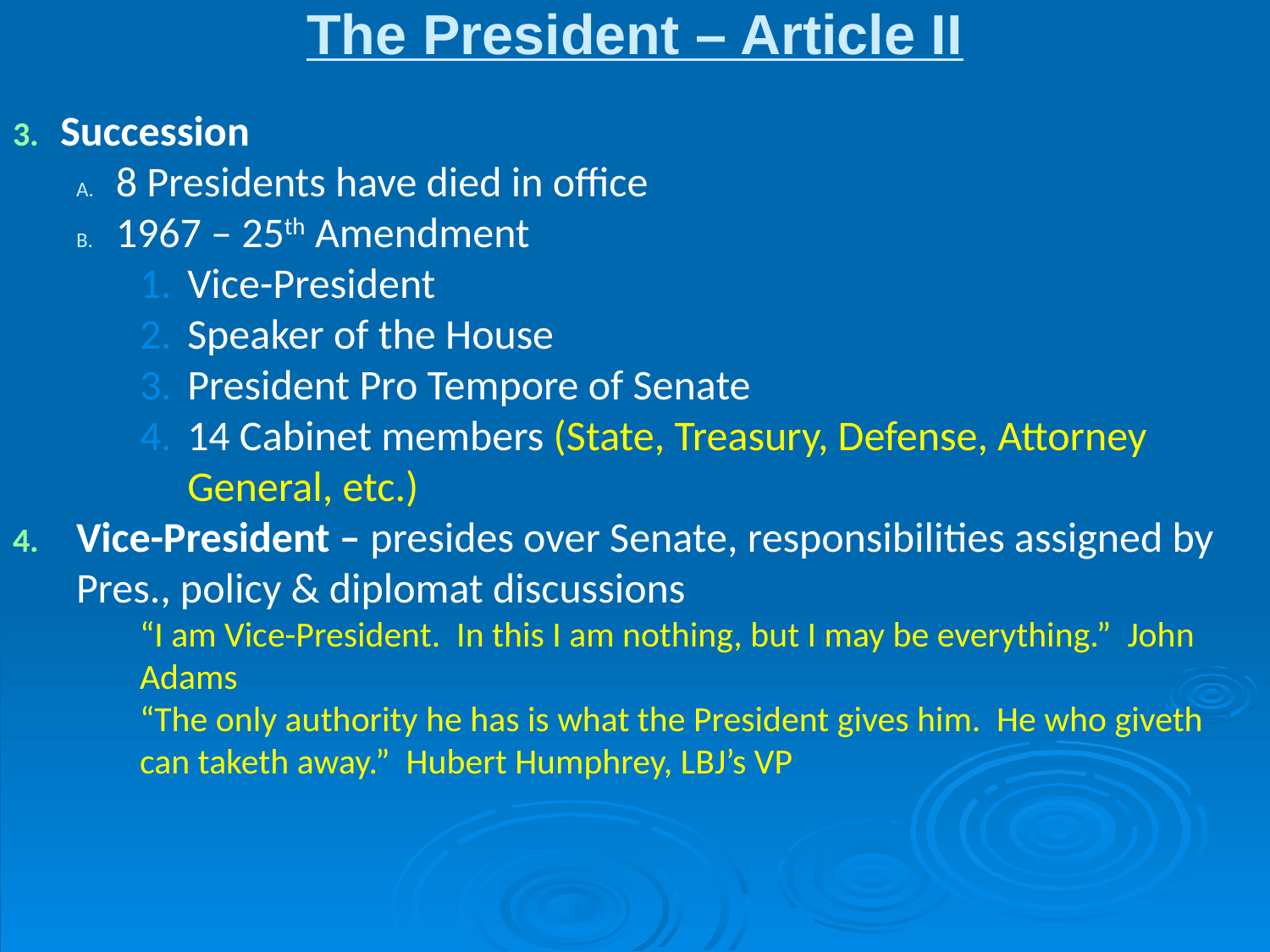

# The President – Article II

Succession
8 Presidents have died in office
1967 – 25th Amendment
Vice-President
Speaker of the House
President Pro Tempore of Senate
14 Cabinet members (State, Treasury, Defense, Attorney General, etc.)
Vice-President – presides over Senate, responsibilities assigned by Pres., policy & diplomat discussions
“I am Vice-President.  In this I am nothing, but I may be everything.”  John Adams
“The only authority he has is what the President gives him.  He who giveth can taketh away.”  Hubert Humphrey, LBJ’s VP